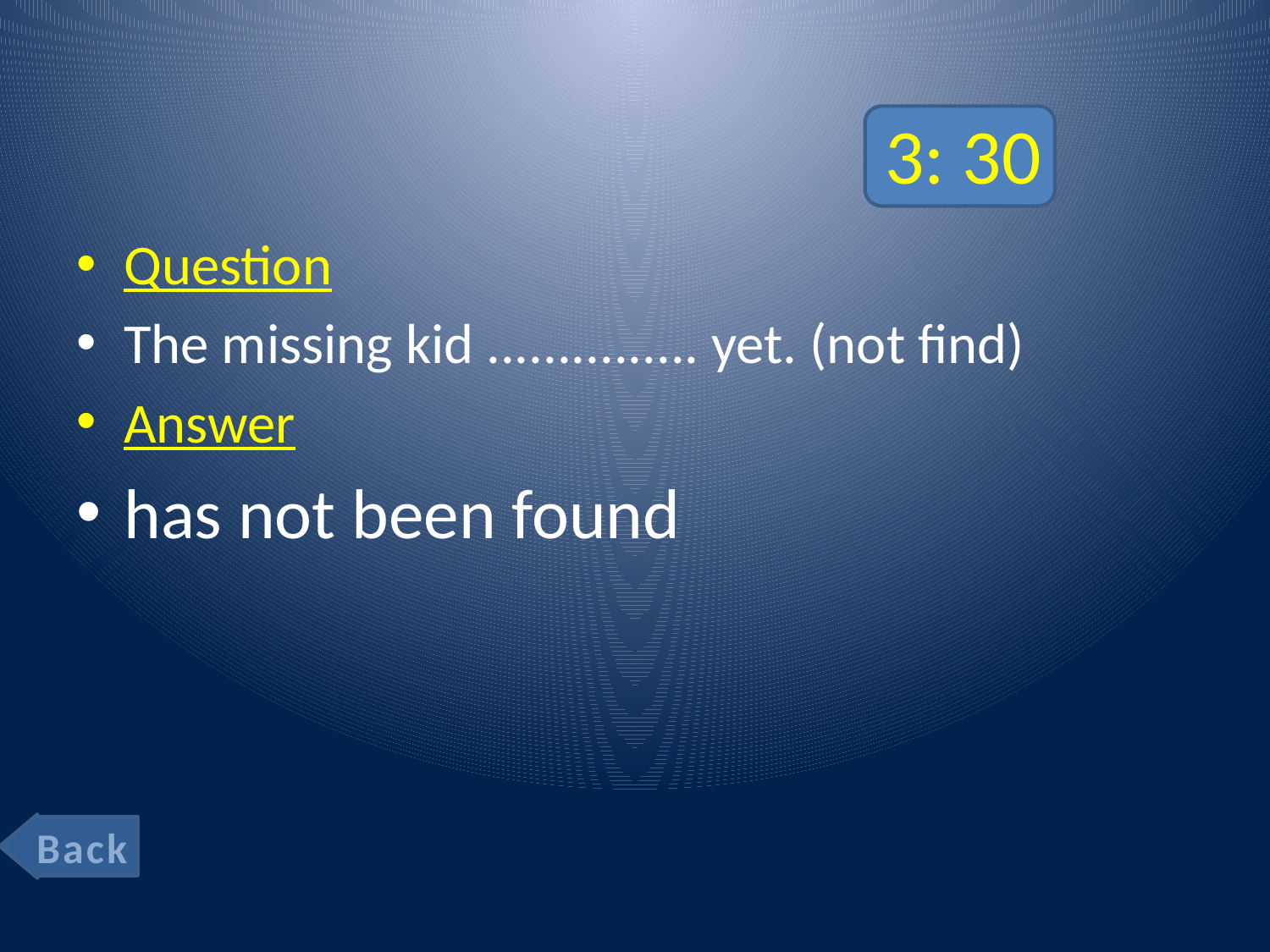

# 3: 30

Question
The missing kid ............... yet. (not find)
Answer
has not been found

Back